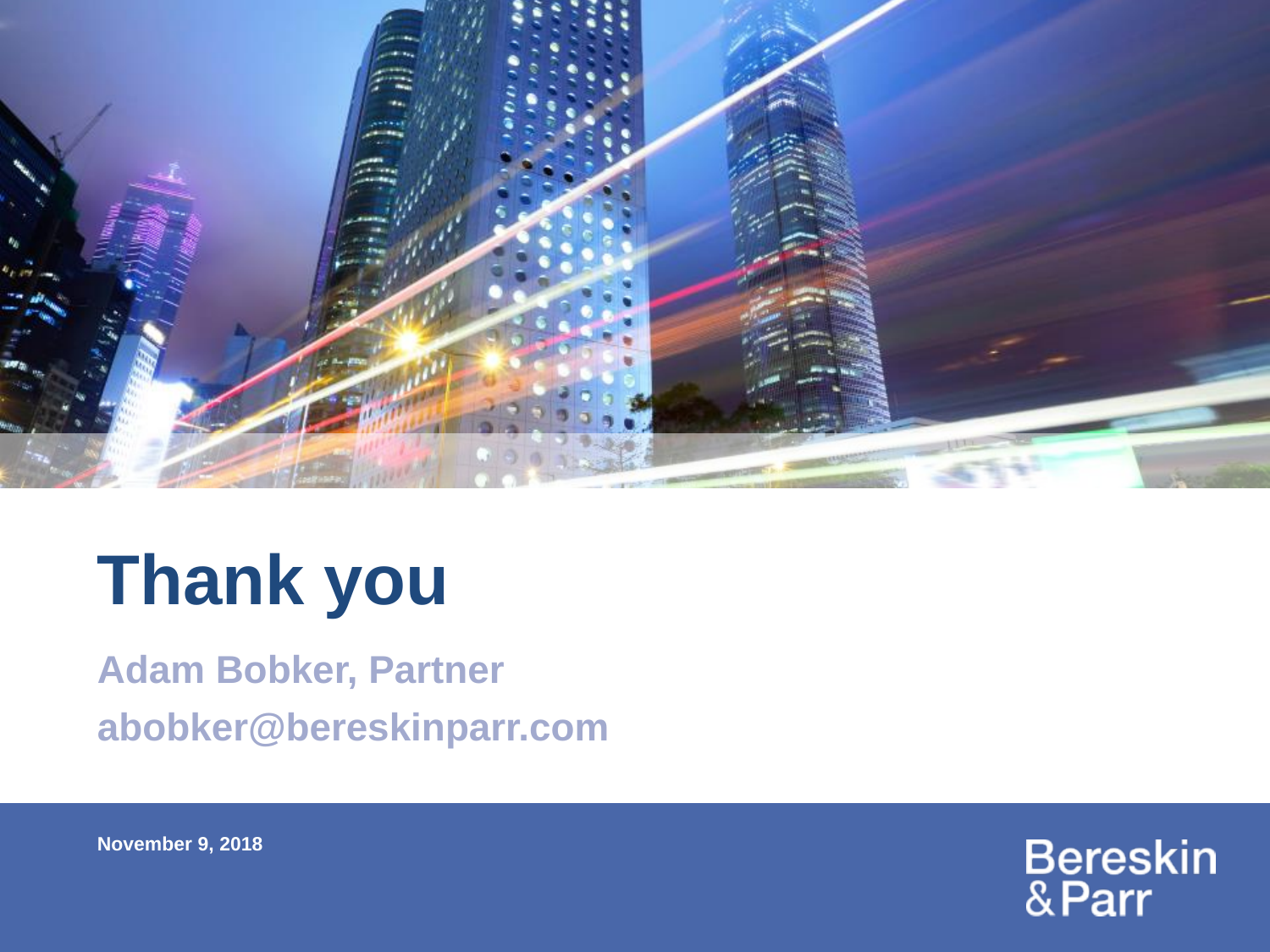

# Thank you
Adam Bobker, Partner
abobker@bereskinparr.com
November 9, 2018